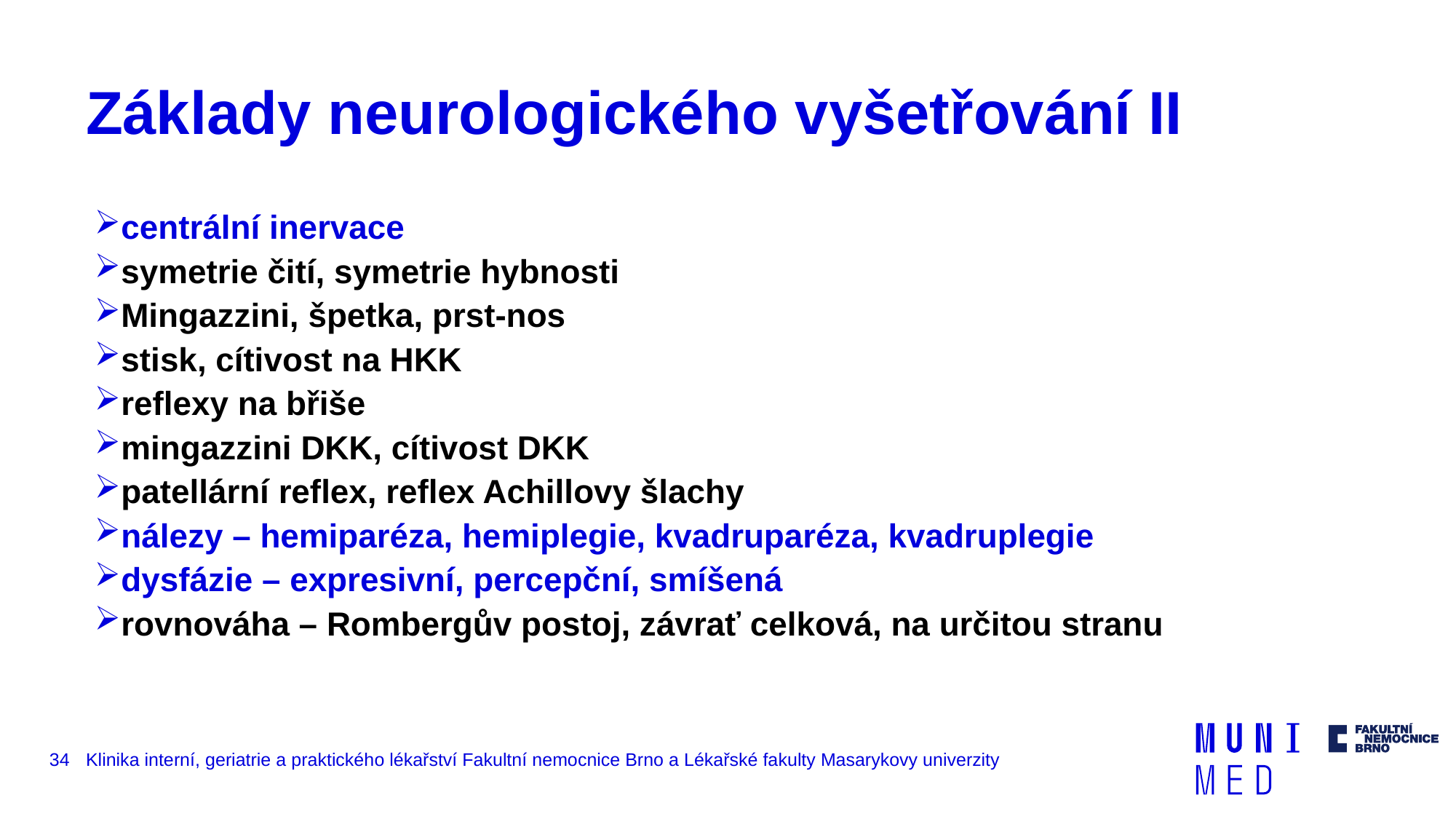

# Základy neurologického vyšetřování II
centrální inervace
symetrie čití, symetrie hybnosti
Mingazzini, špetka, prst-nos
stisk, cítivost na HKK
reflexy na břiše
mingazzini DKK, cítivost DKK
patellární reflex, reflex Achillovy šlachy
nálezy – hemiparéza, hemiplegie, kvadruparéza, kvadruplegie
dysfázie – expresivní, percepční, smíšená
rovnováha – Rombergův postoj, závrať celková, na určitou stranu
34
Klinika interní, geriatrie a praktického lékařství Fakultní nemocnice Brno a Lékařské fakulty Masarykovy univerzity